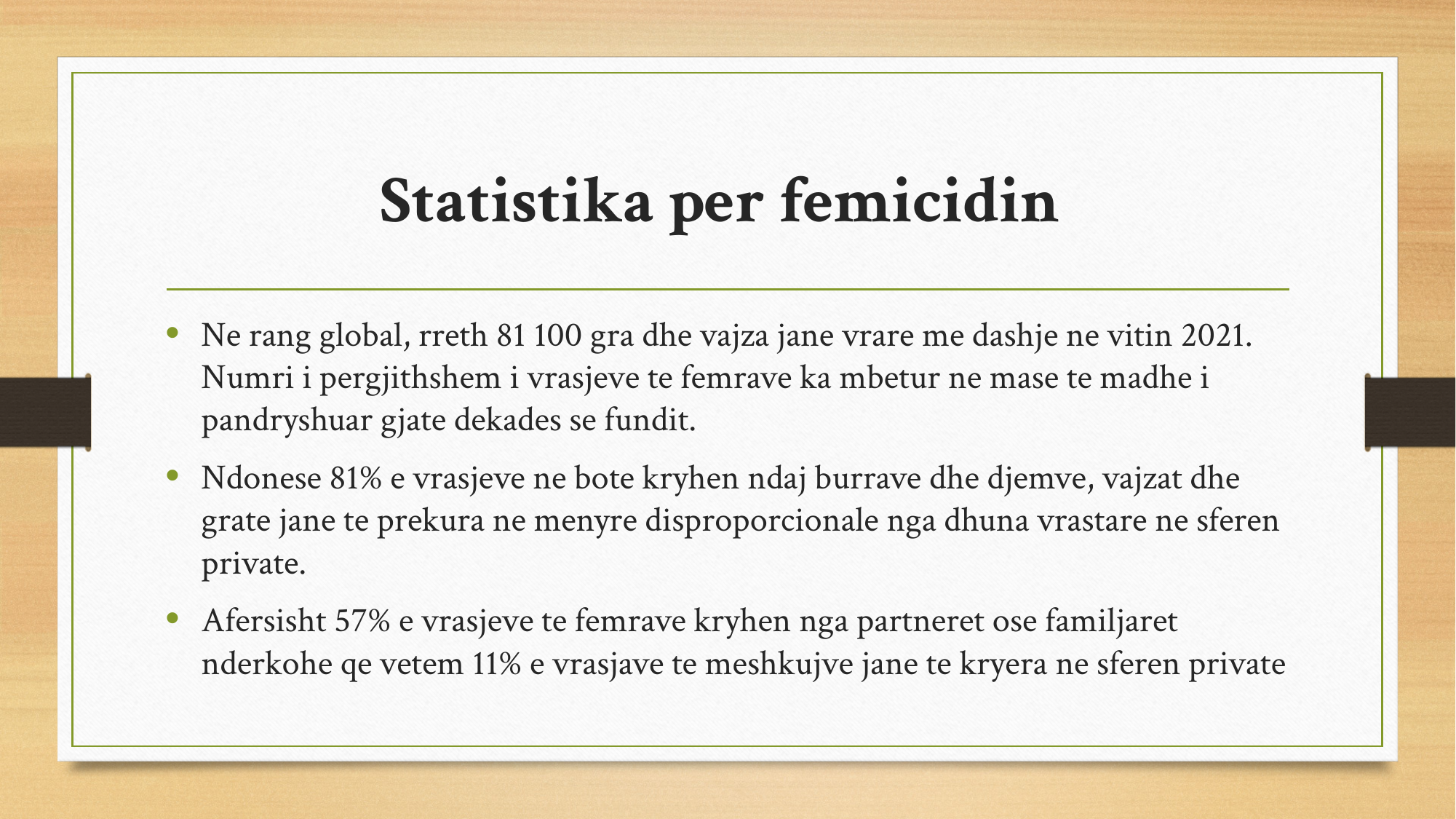

# Statistika per femicidin
Ne rang global, rreth 81 100 gra dhe vajza jane vrare me dashje ne vitin 2021. Numri i pergjithshem i vrasjeve te femrave ka mbetur ne mase te madhe i pandryshuar gjate dekades se fundit.
Ndonese 81% e vrasjeve ne bote kryhen ndaj burrave dhe djemve, vajzat dhe grate jane te prekura ne menyre disproporcionale nga dhuna vrastare ne sferen private.
Afersisht 57% e vrasjeve te femrave kryhen nga partneret ose familjaret nderkohe qe vetem 11% e vrasjave te meshkujve jane te kryera ne sferen private